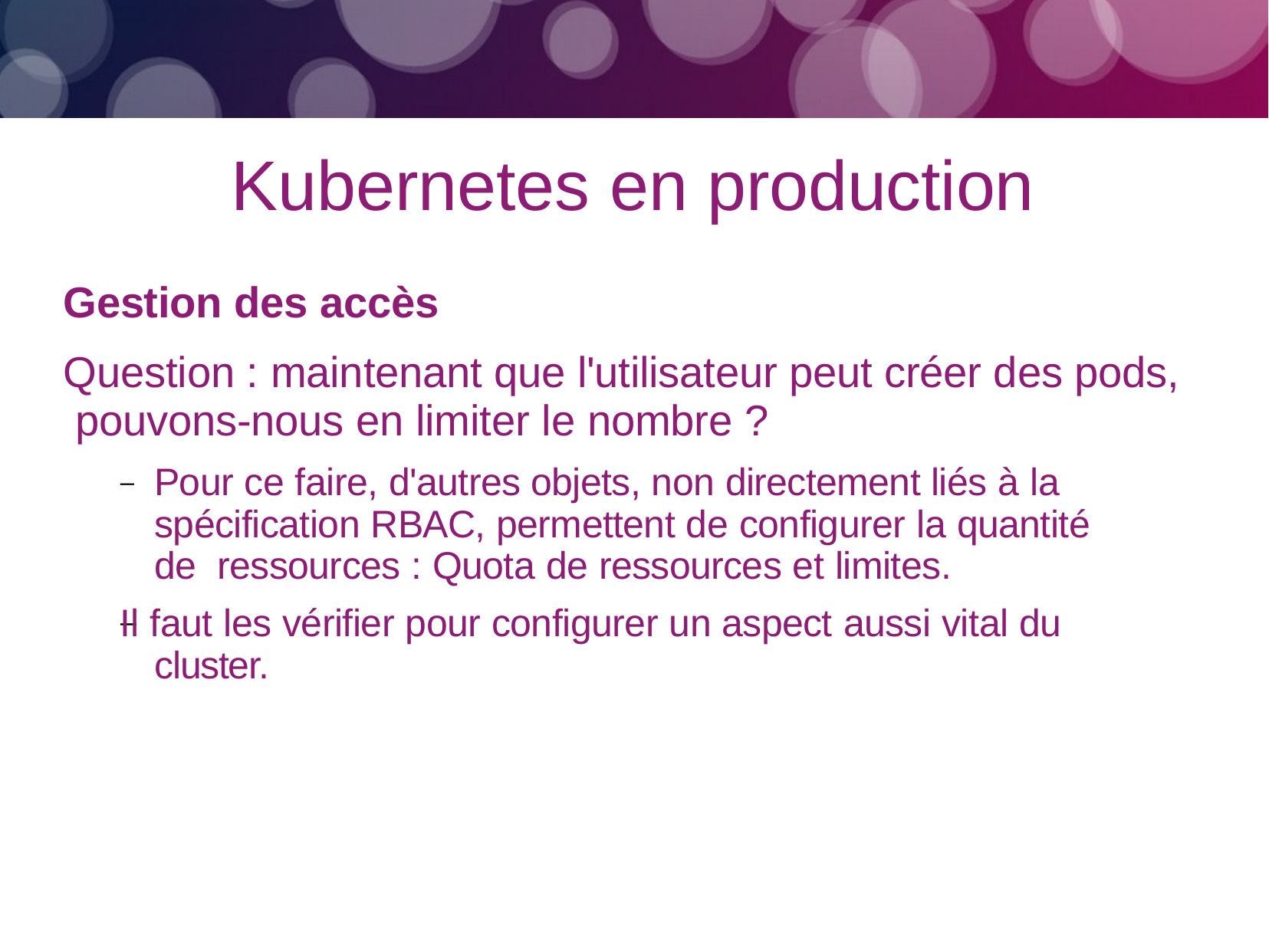

# Kubernetes en production
Gestion des accès
Question : maintenant que l'utilisateur peut créer des pods,  pouvons-nous en limiter le nombre ?
–	Pour ce faire, d'autres objets, non directement liés à la  spécification RBAC, permettent de configurer la quantité de  ressources : Quota de ressources et limites.
Il faut les vérifier pour configurer un aspect aussi vital du  cluster.
–